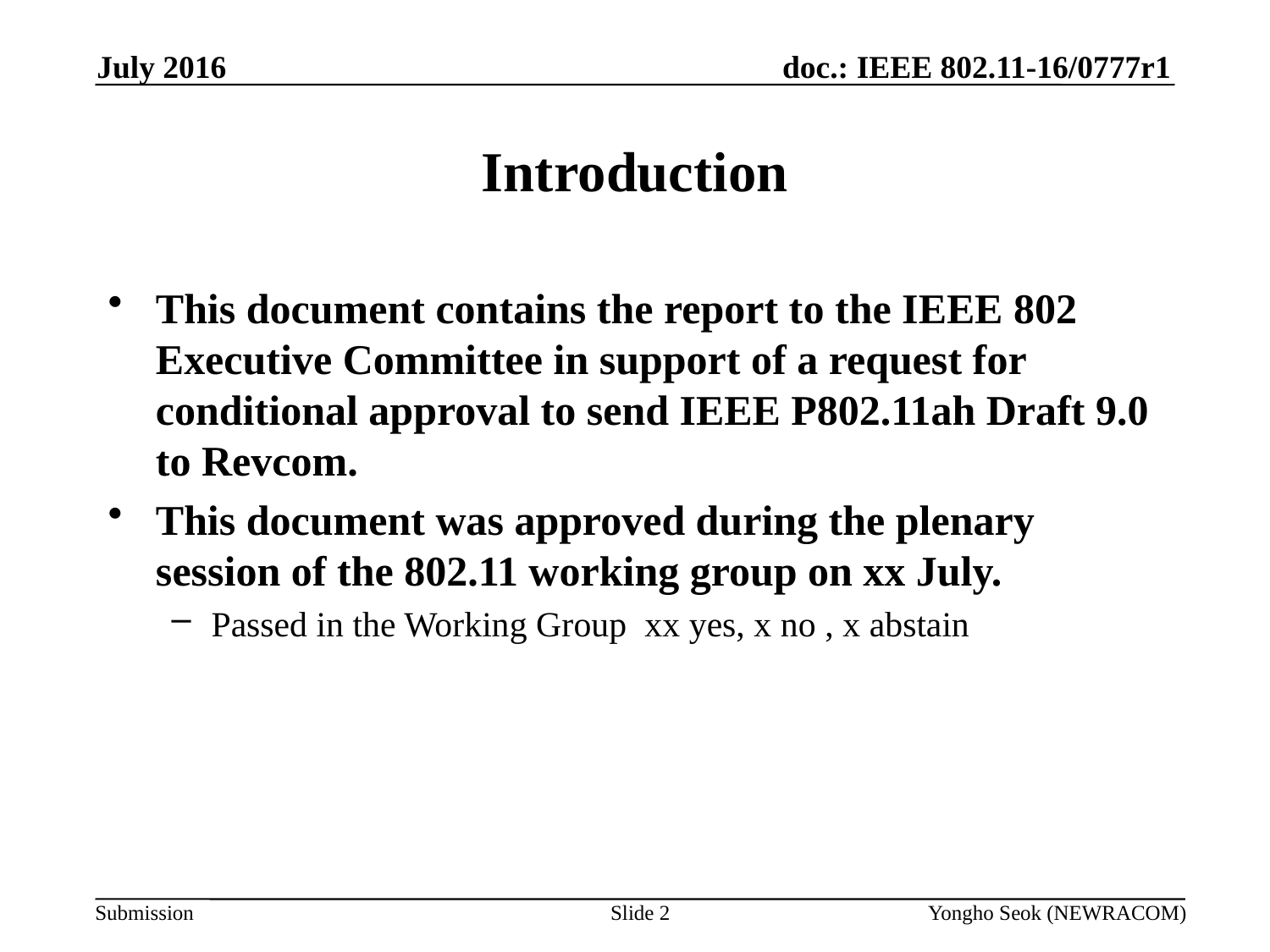

July 2016
# Introduction
This document contains the report to the IEEE 802 Executive Committee in support of a request for conditional approval to send IEEE P802.11ah Draft 9.0 to Revcom.
This document was approved during the plenary session of the 802.11 working group on xx July.
Passed in the Working Group  xx yes, x no , x abstain

Slide 2
Yongho Seok (NEWRACOM)